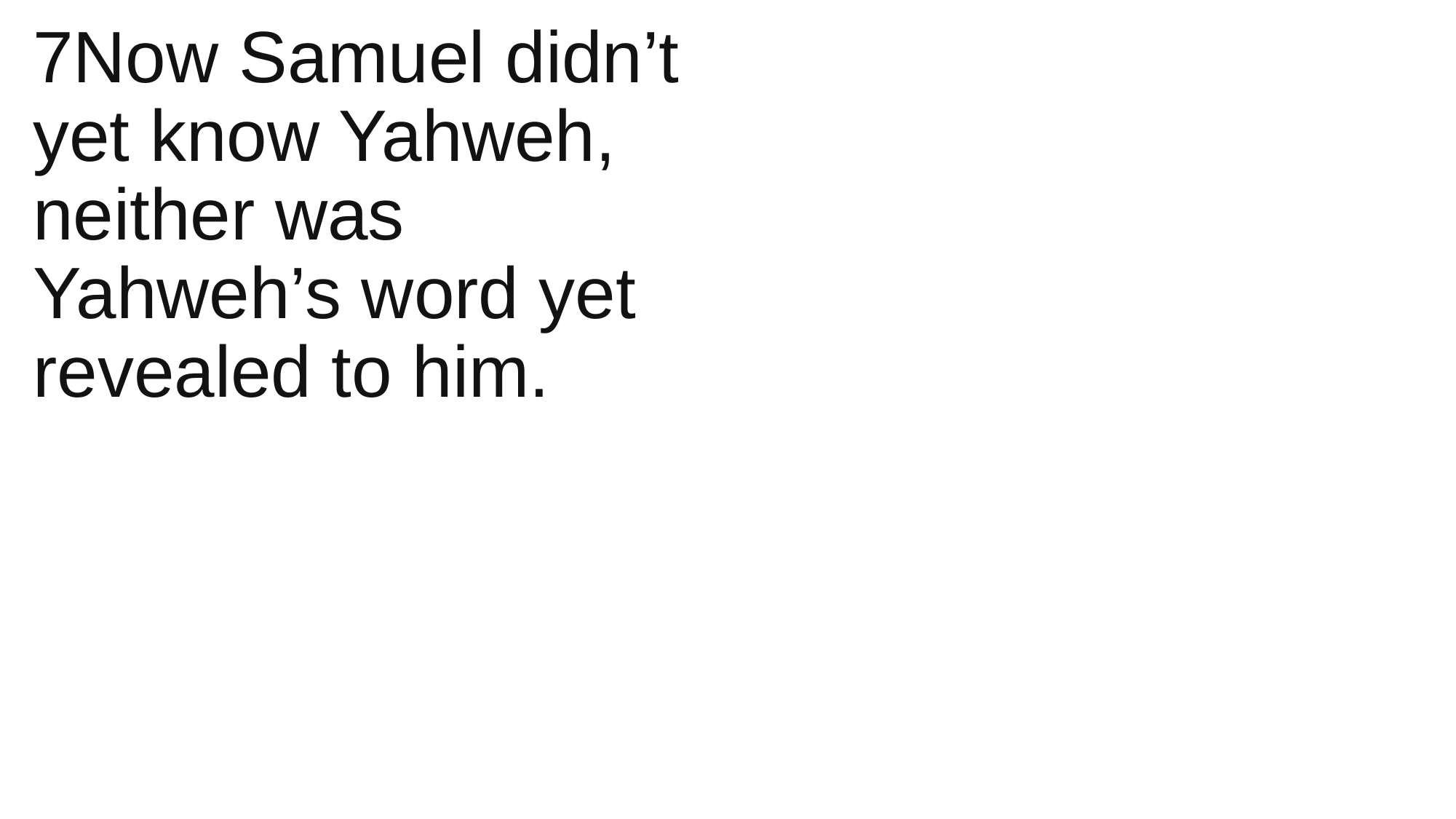

7Now Samuel didn’t yet know Yahweh, neither was Yahweh’s word yet revealed to him.
1 Samuel